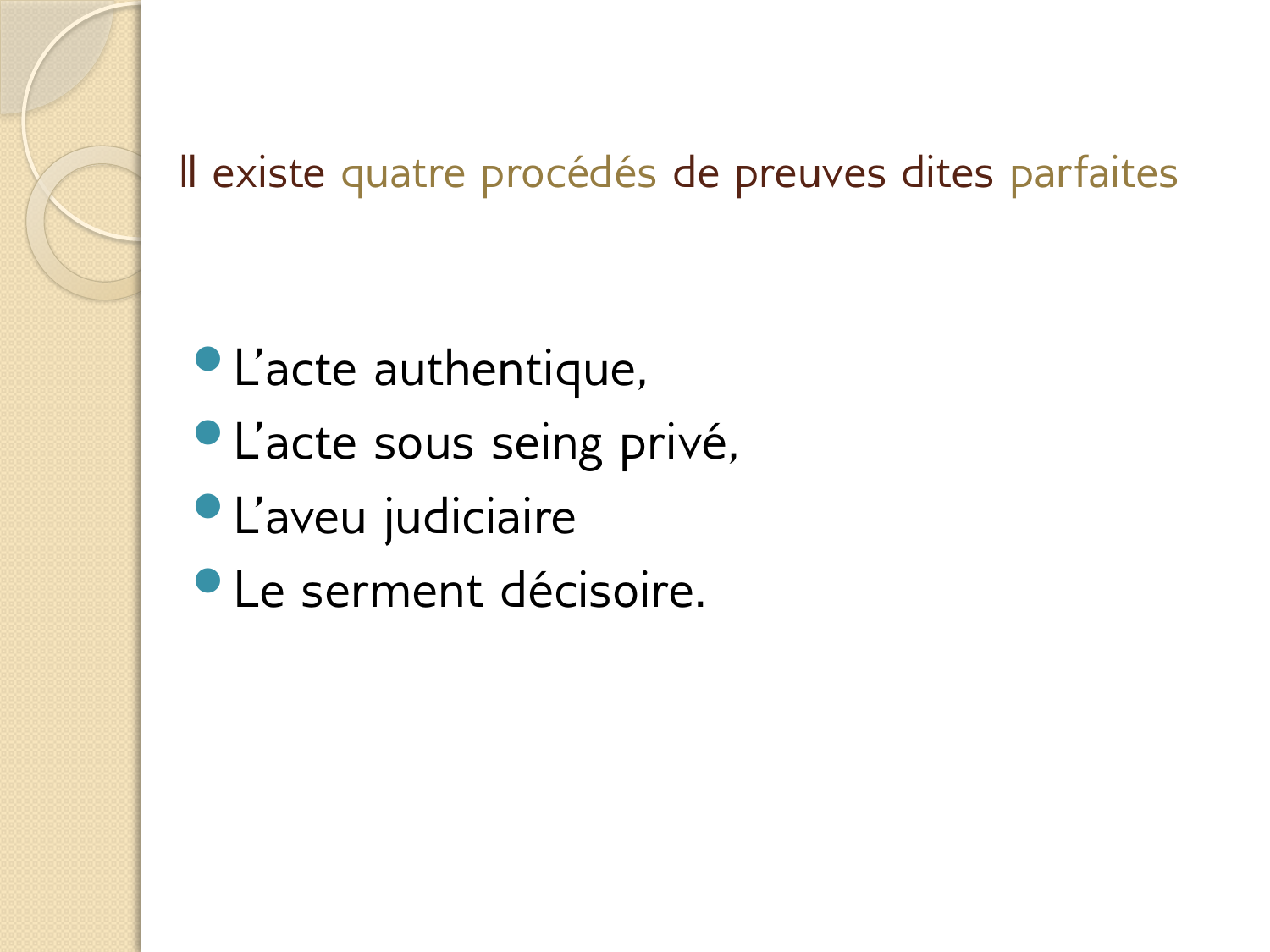

# Il existe quatre procédés de preuves dites parfaites
L’acte authentique,
L’acte sous seing privé,
L’aveu judiciaire
Le serment décisoire.